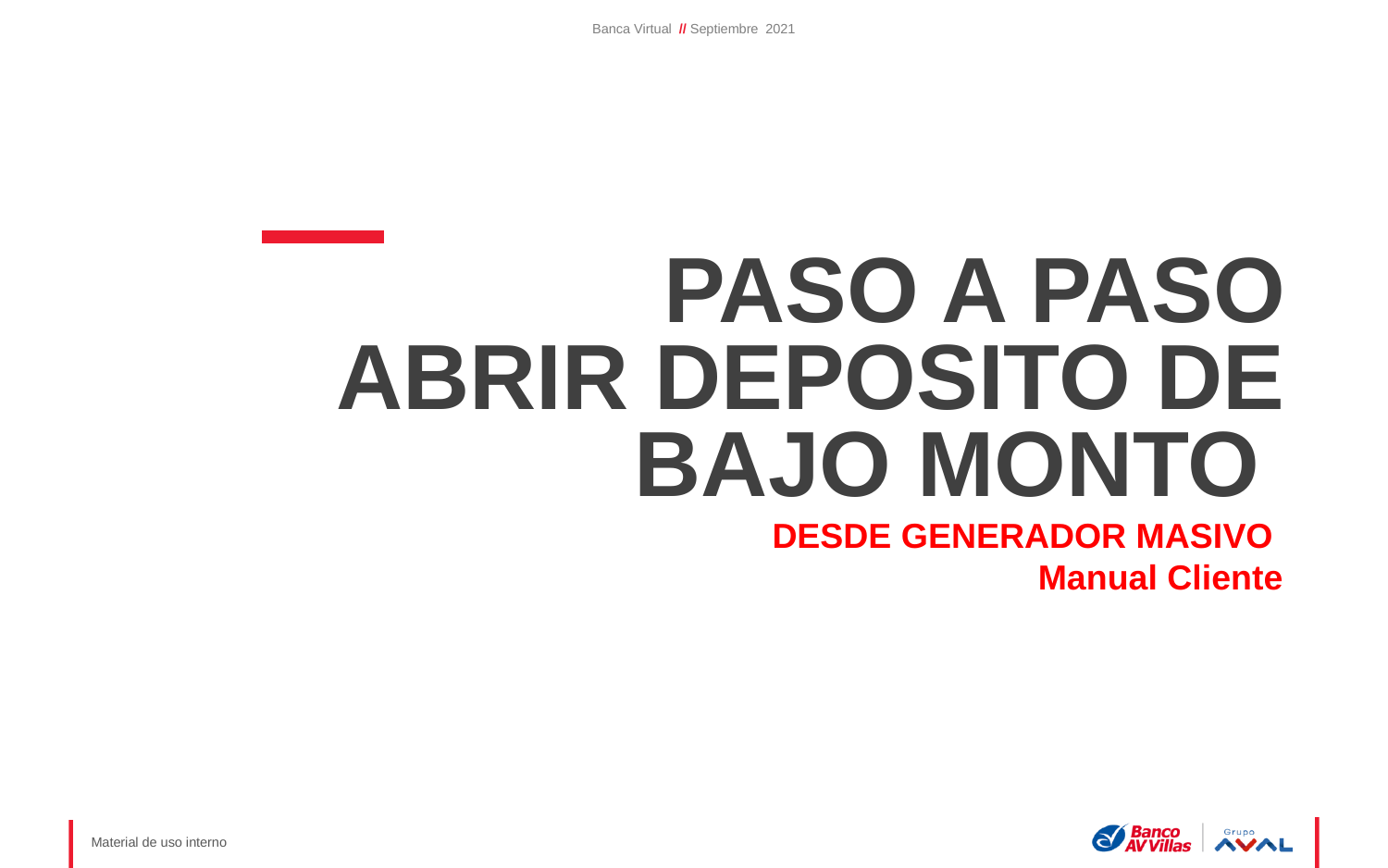

Banca Virtual  // Septiembre  2021
# PASO A PASO ABRIR DEPOSITO DE BAJO MONTO
DESDE GENERADOR MASIVO
Manual Cliente